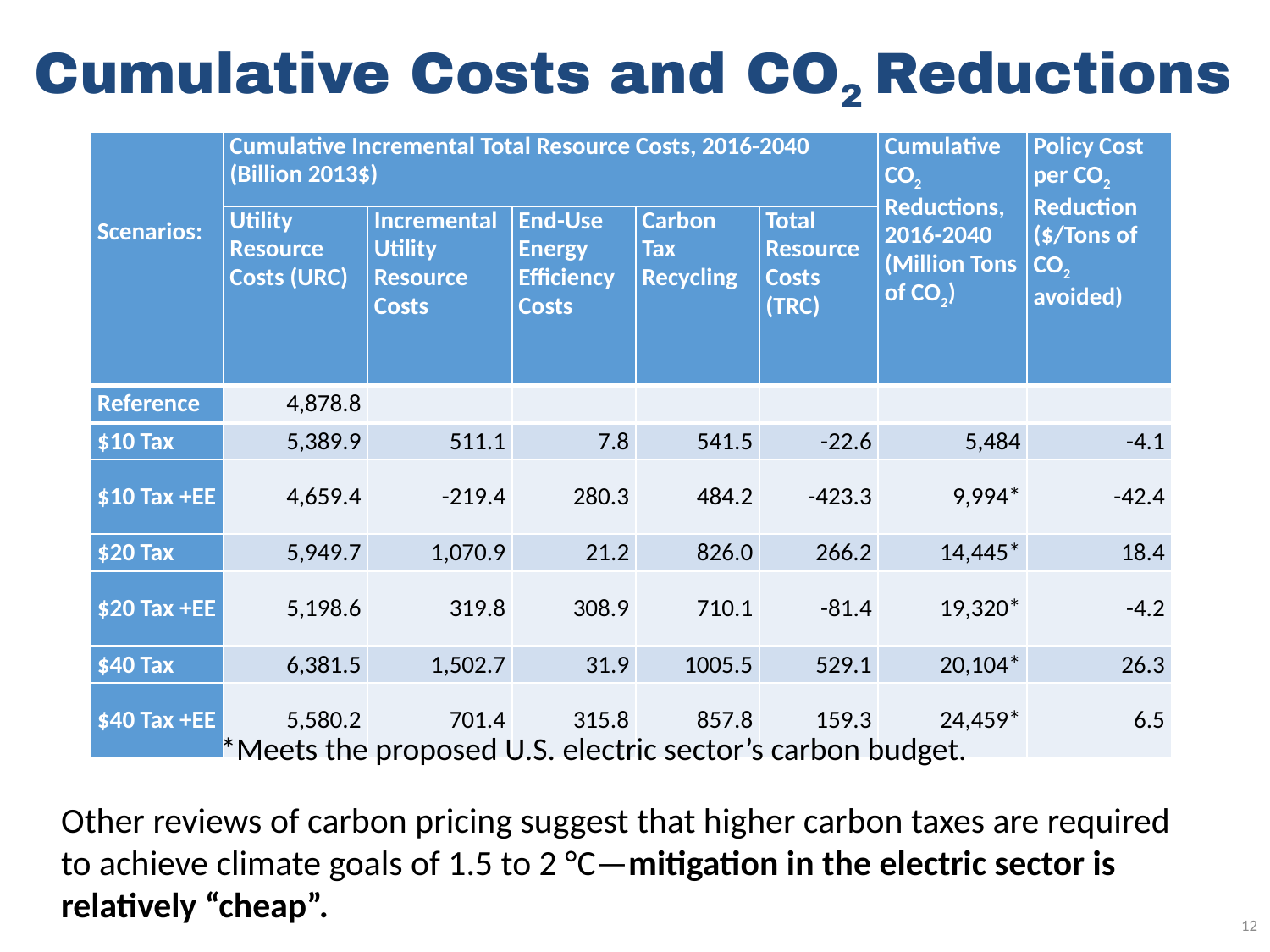

# Cumulative Costs and CO2 Reductions
| Scenarios: | Cumulative Incremental Total Resource Costs, 2016-2040 (Billion 2013$) |  |  |  |  | Cumulative CO2 Reductions, 2016-2040 (Million Tons of CO2) | Policy Cost per CO2 Reduction ($/Tons of CO2 avoided) |
| --- | --- | --- | --- | --- | --- | --- | --- |
|  | Utility Resource Costs (URC) | Incremental Utility Resource Costs | End-Use Energy Efficiency Costs | Carbon Tax Recycling | Total Resource Costs (TRC) |  |  |
| Reference | 4,878.8 |  |  |  |  |  |  |
| $10 Tax | 5,389.9 | 511.1 | 7.8 | 541.5 | -22.6 | 5,484 | -4.1 |
| $10 Tax +EE | 4,659.4 | -219.4 | 280.3 | 484.2 | -423.3 | 9,994\* | -42.4 |
| $20 Tax | 5,949.7 | 1,070.9 | 21.2 | 826.0 | 266.2 | 14,445\* | 18.4 |
| $20 Tax +EE | 5,198.6 | 319.8 | 308.9 | 710.1 | -81.4 | 19,320\* | -4.2 |
| $40 Tax | 6,381.5 | 1,502.7 | 31.9 | 1005.5 | 529.1 | 20,104\* | 26.3 |
| $40 Tax +EE | 5,580.2 | 701.4 | 315.8 | 857.8 | 159.3 | 24,459\* | 6.5 |
*Meets the proposed U.S. electric sector’s carbon budget.
Other reviews of carbon pricing suggest that higher carbon taxes are required to achieve climate goals of 1.5 to 2 °C—mitigation in the electric sector is relatively “cheap”.
12